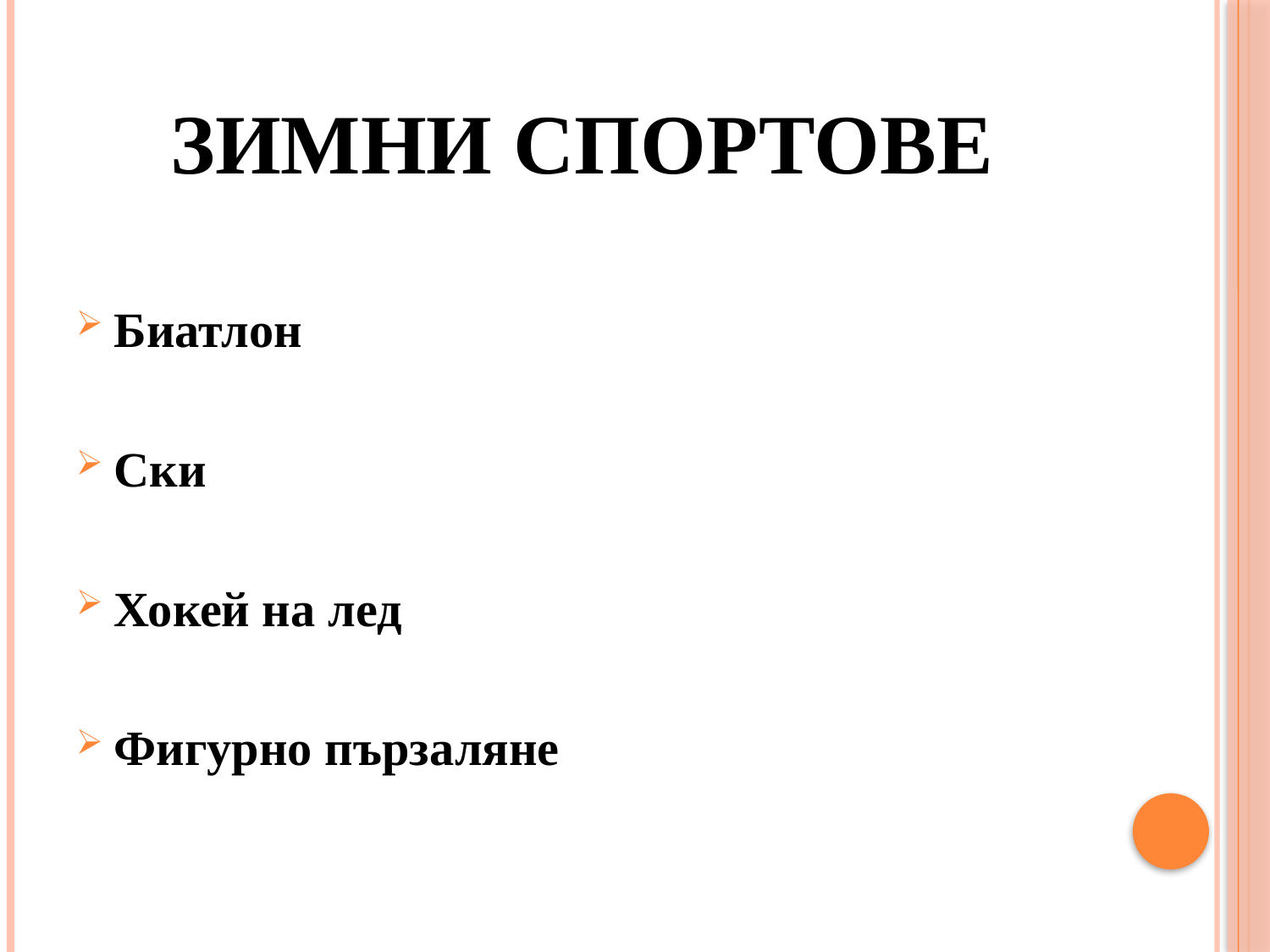

# Зимни спортове

Биатлон

Ски

Хокей на лед

Фигурно пързаляне